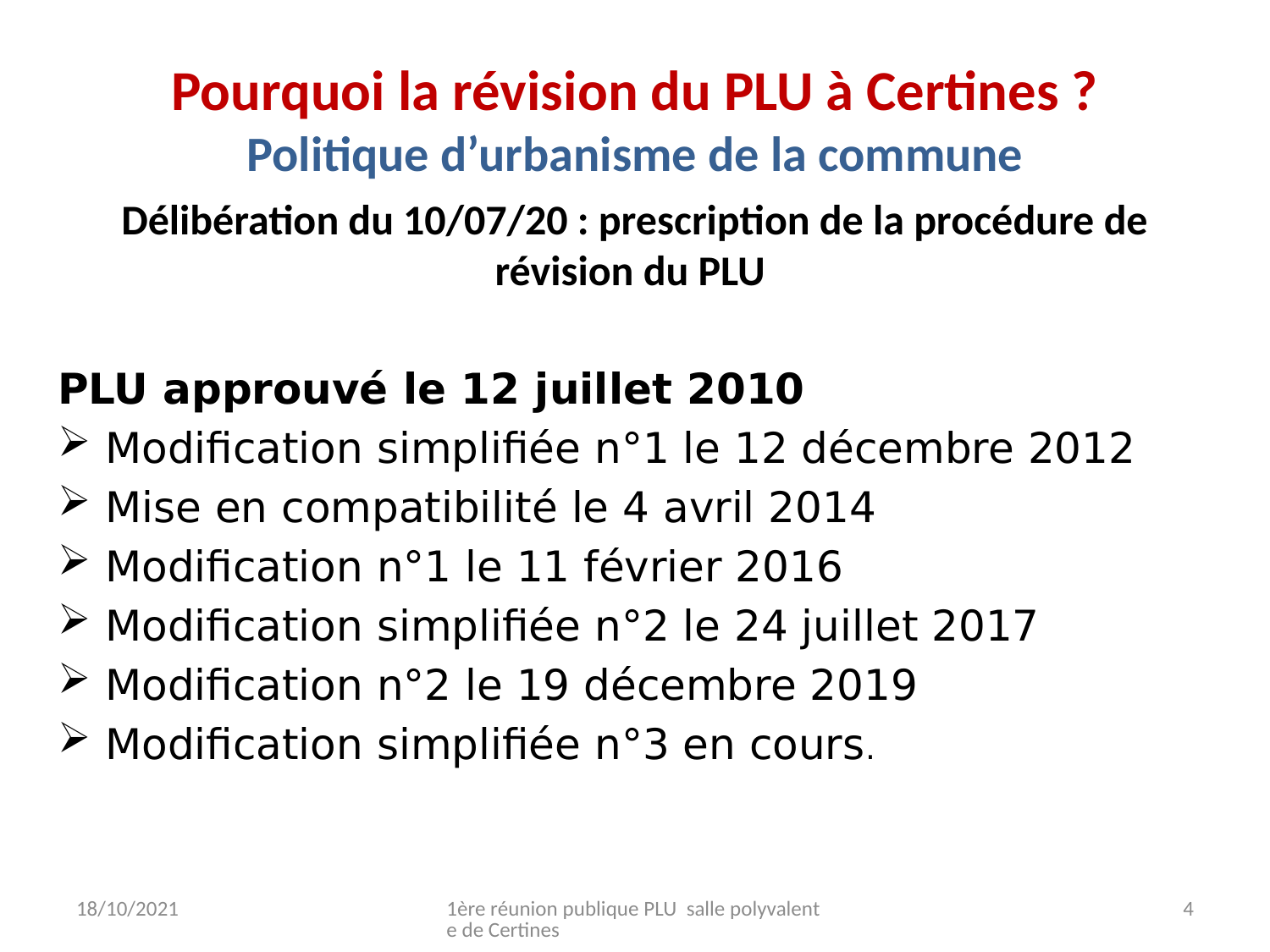

# Pourquoi la révision du PLU à Certines ? Politique d’urbanisme de la commune
Délibération du 10/07/20 : prescription de la procédure de révision du PLU

PLU approuvé le 12 juillet 2010
Modification simplifiée n°1 le 12 décembre 2012
Mise en compatibilité le 4 avril 2014
Modification n°1 le 11 février 2016
Modification simplifiée n°2 le 24 juillet 2017
Modification n°2 le 19 décembre 2019
Modification simplifiée n°3 en cours.

18/10/2021
1ère réunion publique PLU  salle polyvalente de Certines
4